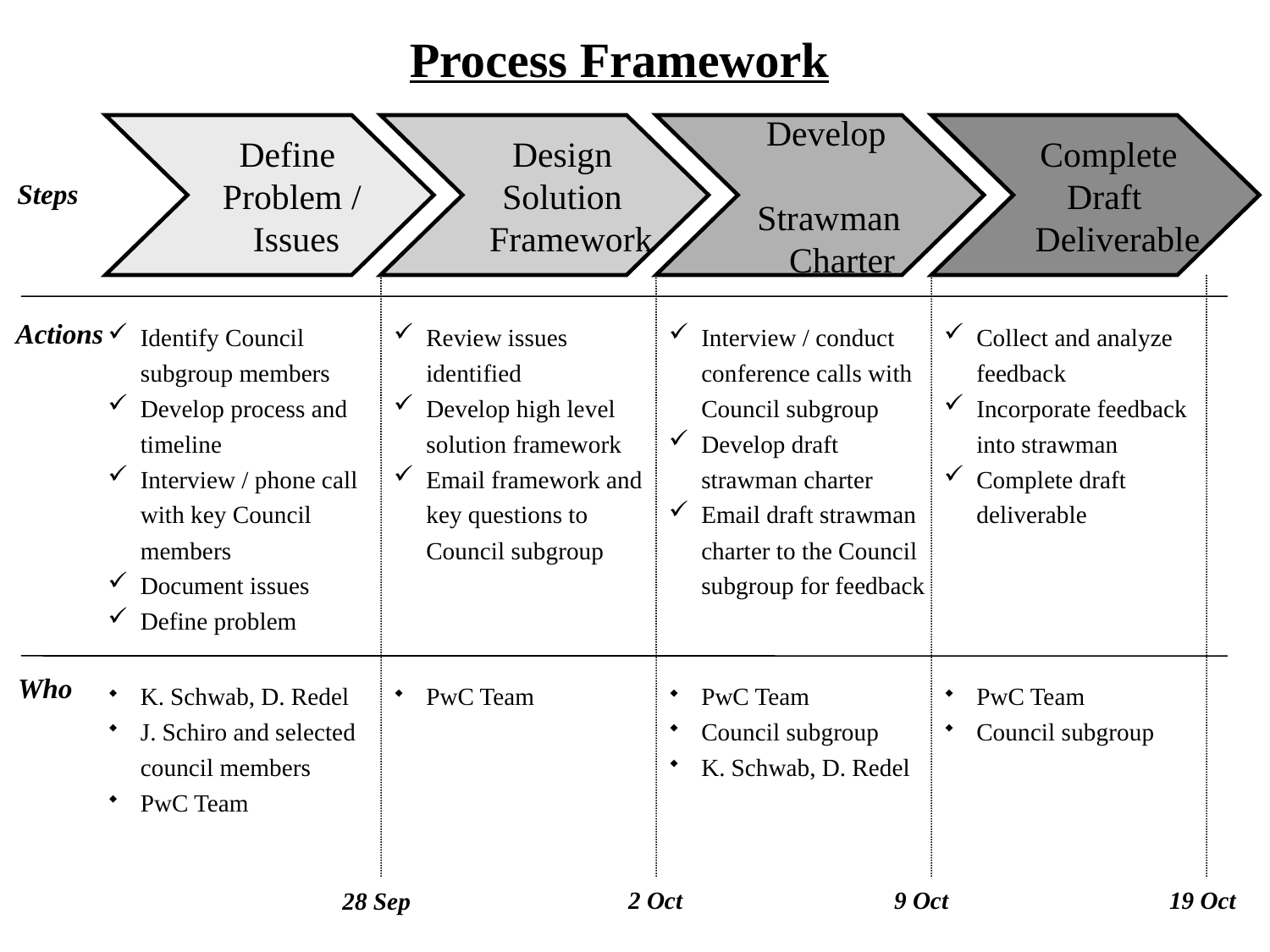

Process Framework
     Define
      Problem /
      Issues
     Design
     Solution
      Framework
           Develop
          Strawman
      Charter
    Complete
   Draft
     Deliverable
Steps

Actions
Identify Council subgroup members
Develop process and timeline
Interview / phone call  with key Council members
Document issues
Define problem

Review issues identified
Develop high level solution framework
Email framework and key questions to Council subgroup
Interview / conduct conference calls with Council subgroup
Develop draft strawman charter
Email draft strawman charter to the Council subgroup for feedback
Collect and analyze feedback
Incorporate feedback into strawman
Complete draft deliverable

Who
K. Schwab, D. Redel
J. Schiro and selected council members
PwC Team

PwC Team

PwC Team
Council subgroup
K. Schwab, D. Redel

PwC Team
Council subgroup

2 Oct
9 Oct
19 Oct
28 Sep